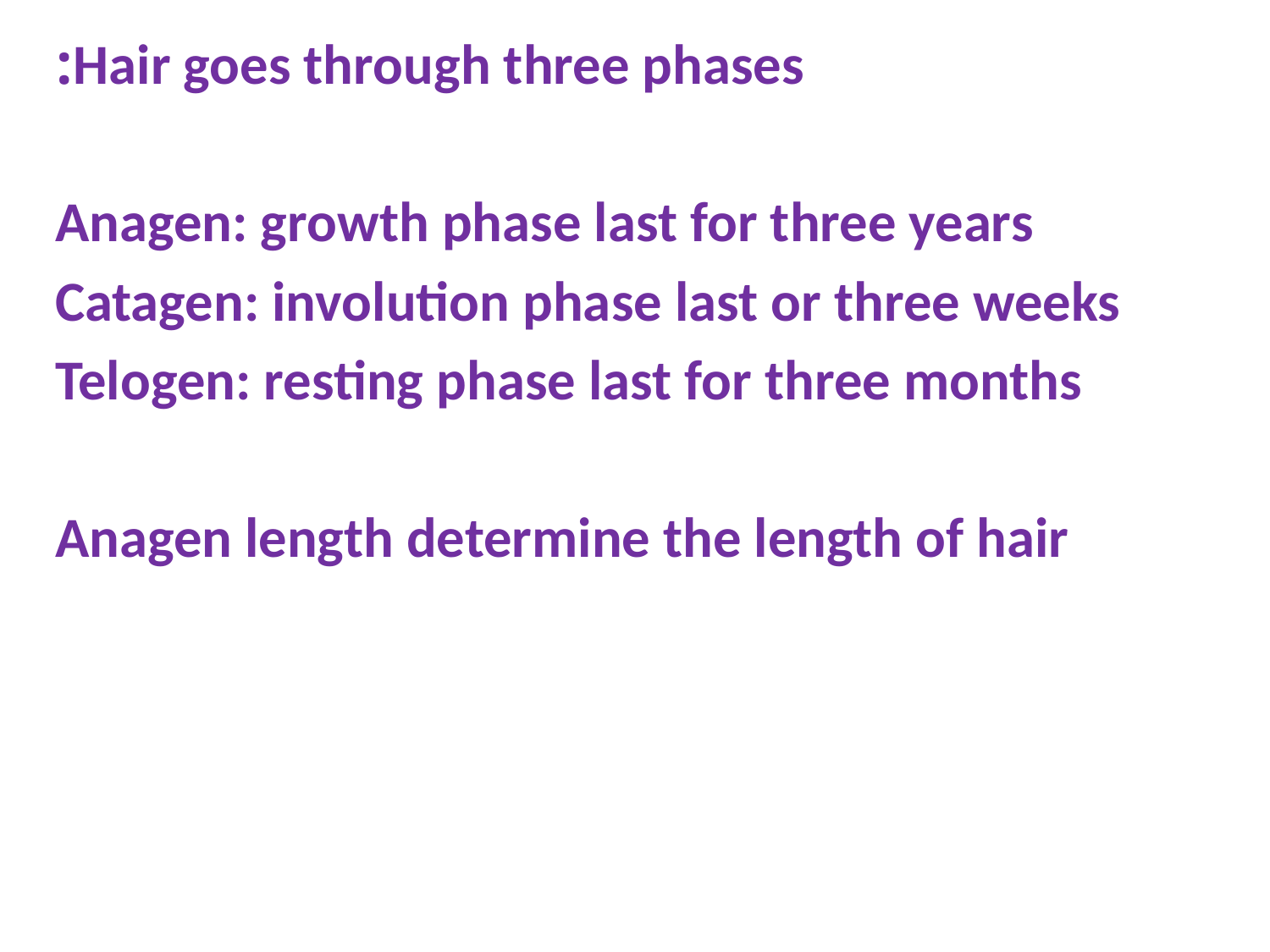

Hair goes through three phases:

Anagen: growth phase last for three years
Catagen: involution phase last or three weeks
Telogen: resting phase last for three months

Anagen length determine the length of hair